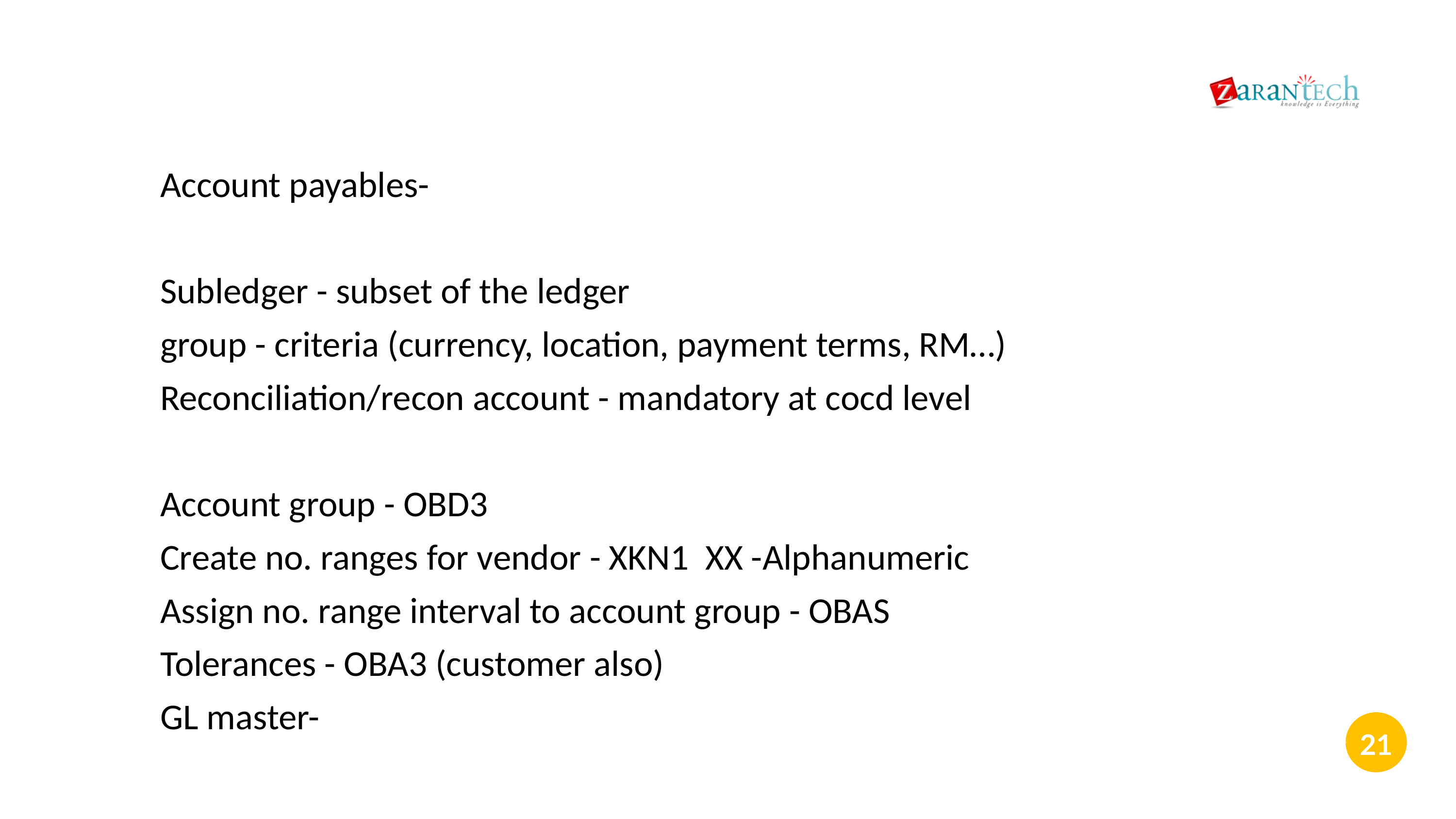

Account payables-

Subledger - subset of the ledger
group - criteria (currency, location, payment terms, RM…)
Reconciliation/recon account - mandatory at cocd level

Account group - OBD3
Create no. ranges for vendor - XKN1  XX -Alphanumeric
Assign no. range interval to account group - OBAS
Tolerances - OBA3 (customer also)
GL master-

21